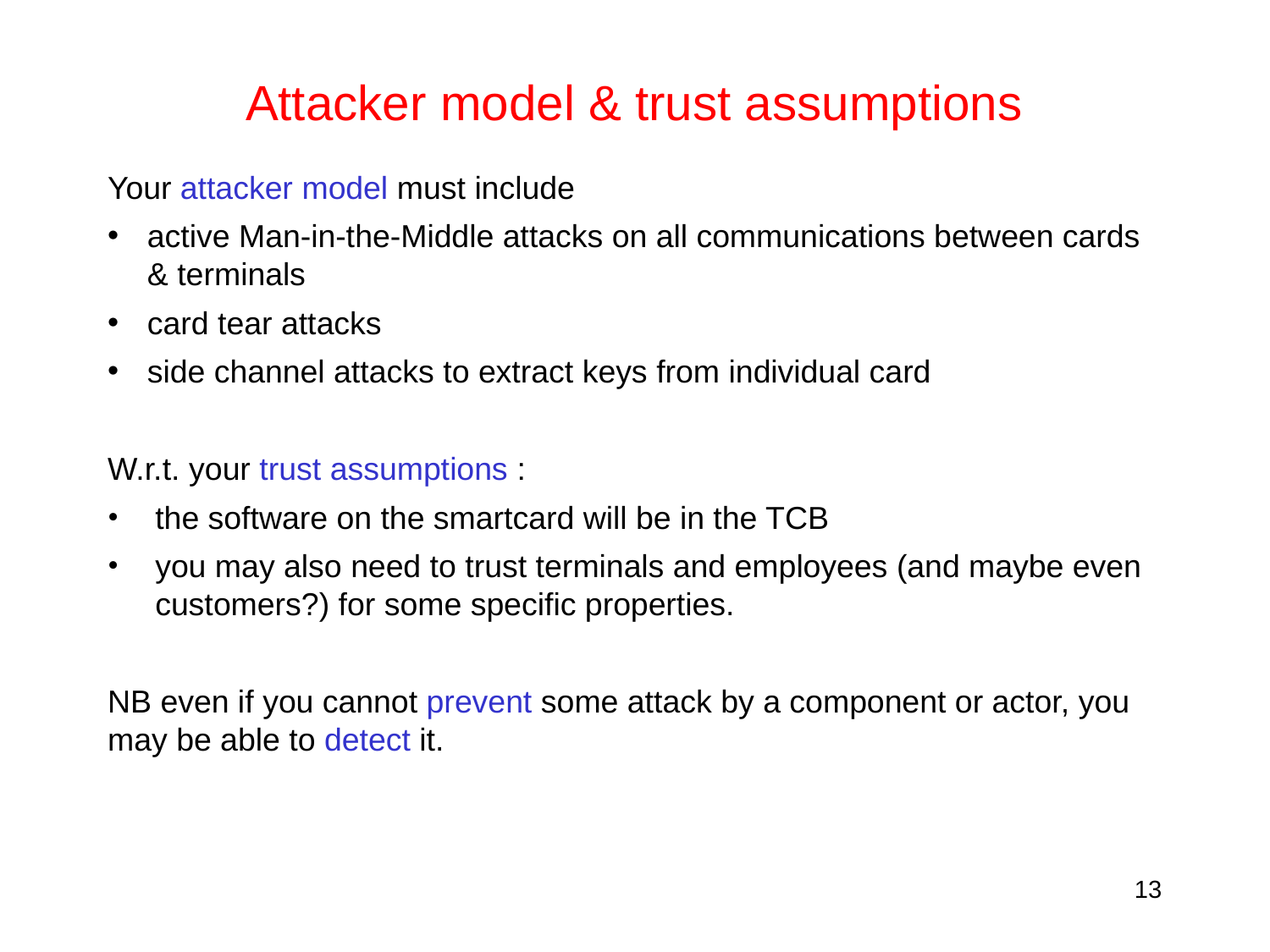

# Attacker model & trust assumptions
Your attacker model must include
active Man-in-the-Middle attacks on all communications between cards & terminals
card tear attacks
side channel attacks to extract keys from individual card

W.r.t. your trust assumptions :
the software on the smartcard will be in the TCB
you may also need to trust terminals and employees (and maybe even customers?) for some specific properties.

NB even if you cannot prevent some attack by a component or actor, you may be able to detect it.

13